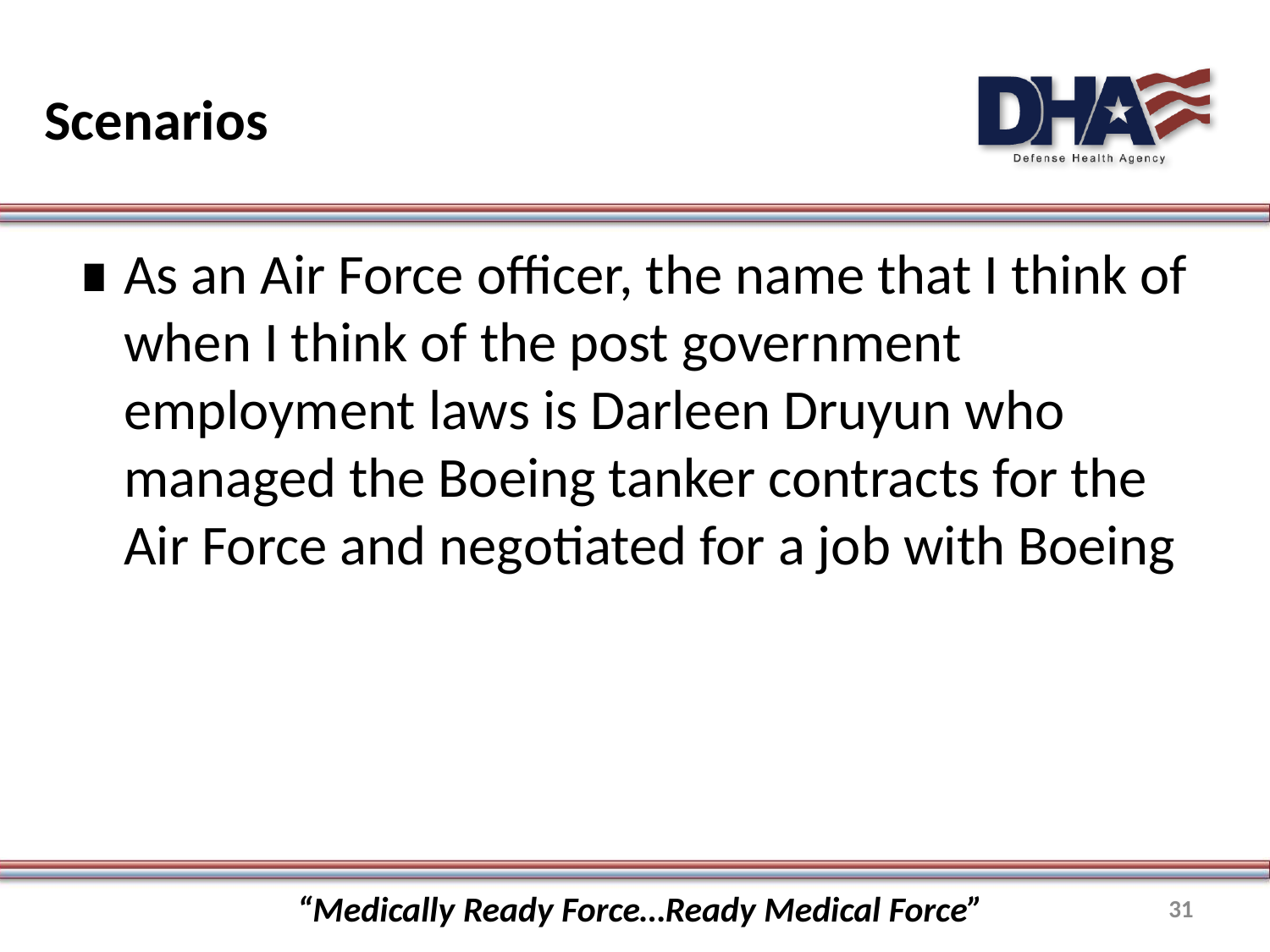

# Scenarios
As an Air Force officer, the name that I think of when I think of the post government employment laws is Darleen Druyun who managed the Boeing tanker contracts for the Air Force and negotiated for a job with Boeing

“Medically Ready Force…Ready Medical Force”
31